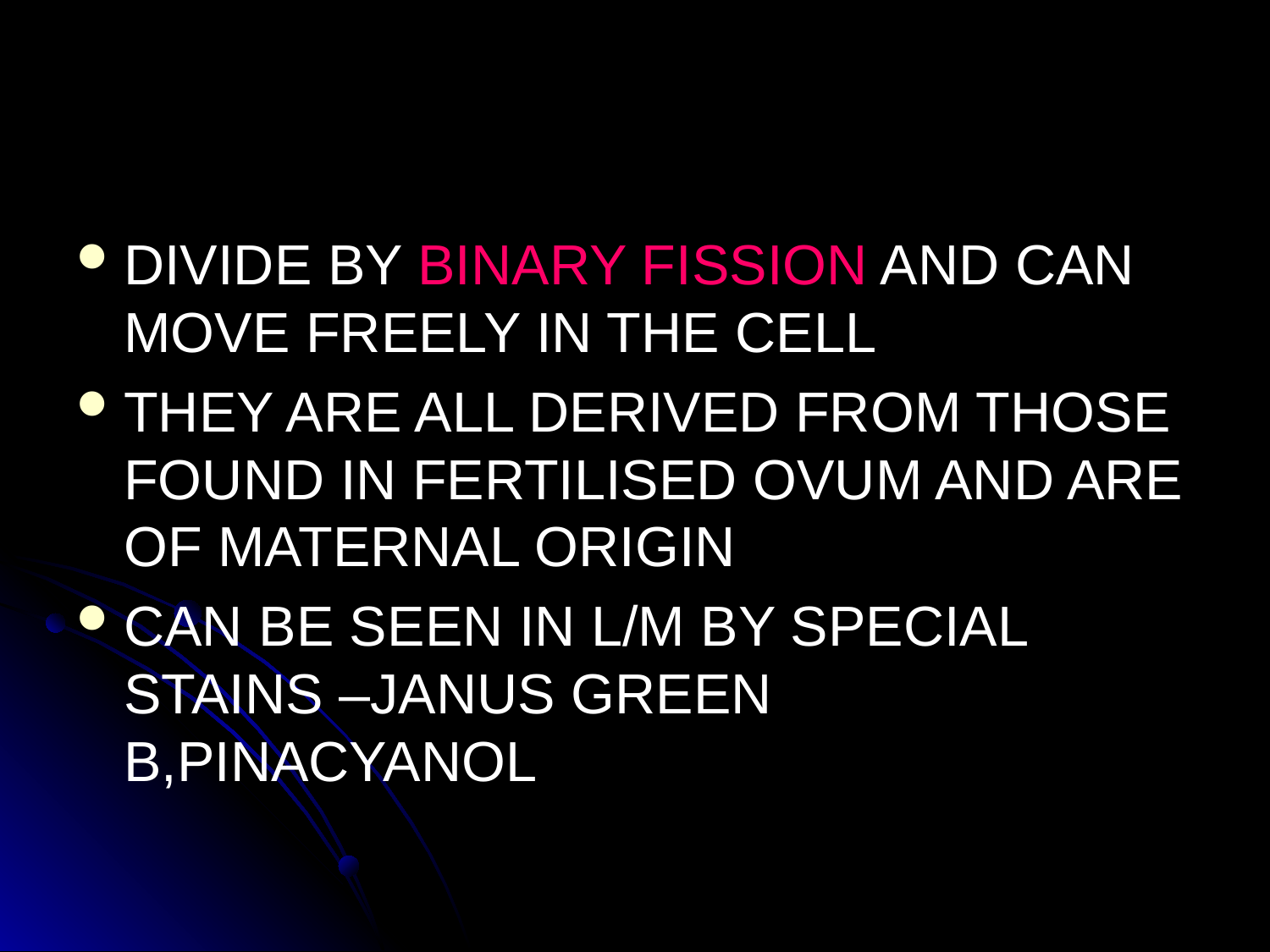

#
DIVIDE BY BINARY FISSION AND CAN MOVE FREELY IN THE CELL
THEY ARE ALL DERIVED FROM THOSE FOUND IN FERTILISED OVUM AND ARE OF MATERNAL ORIGIN
CAN BE SEEN IN L/M BY SPECIAL STAINS –JANUS GREEN B,PINACYANOL